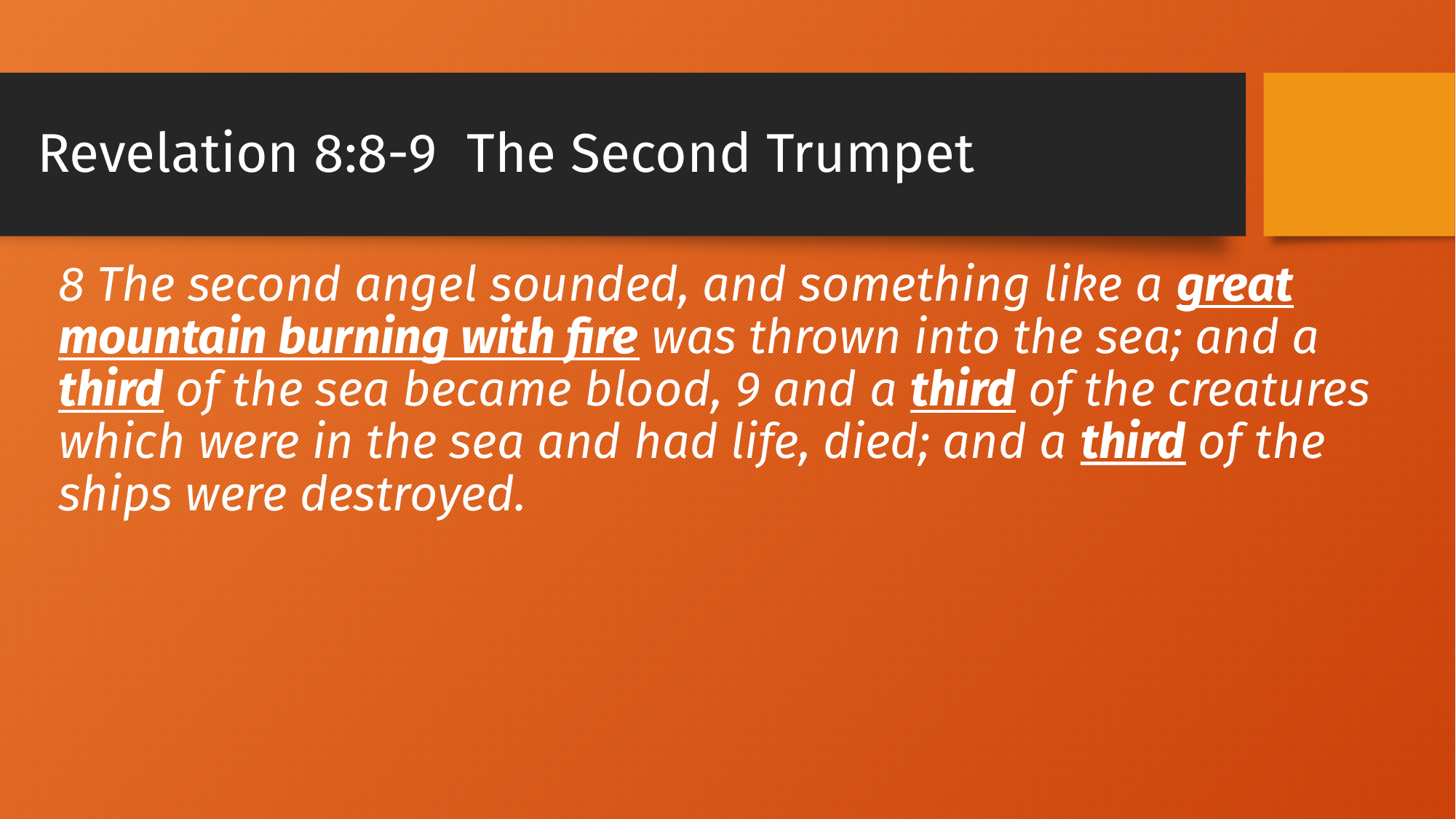

# Revelation 8:8-9  The Second Trumpet
8 The second angel sounded, and something like a great mountain burning with fire was thrown into the sea; and a third of the sea became blood, 9 and a third of the creatures which were in the sea and had life, died; and a third of the ships were destroyed.